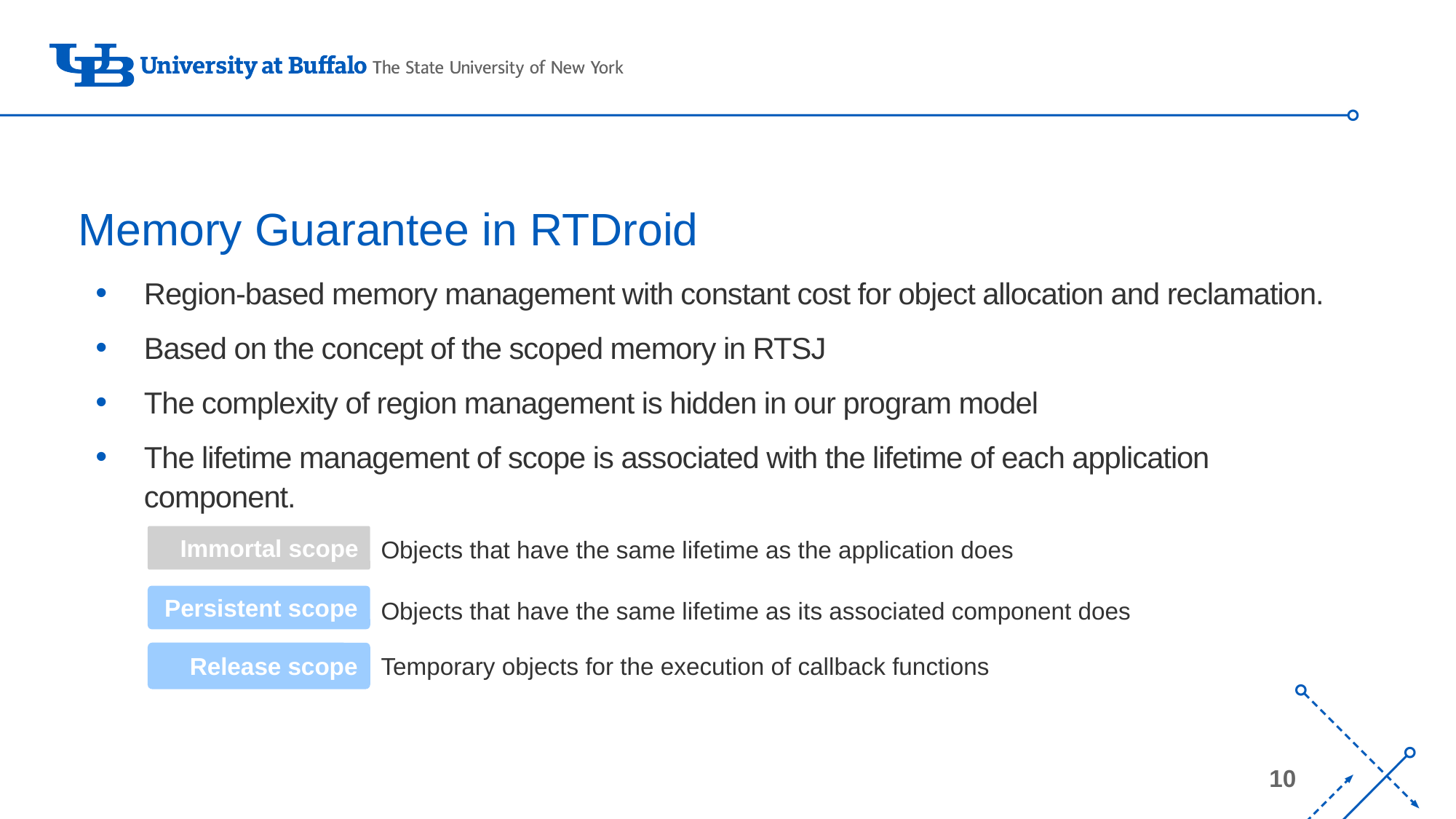

# Memory Guarantee in RTDroid
Region-based memory management with constant cost for object allocation and reclamation.
Based on the concept of the scoped memory in RTSJ
The complexity of region management is hidden in our program model
The lifetime management of scope is associated with the lifetime of each application component.
Immortal scope
Objects that have the same lifetime as the application does
Persistent scope
Objects that have the same lifetime as its associated component does
Release scope
Temporary objects for the execution of callback functions